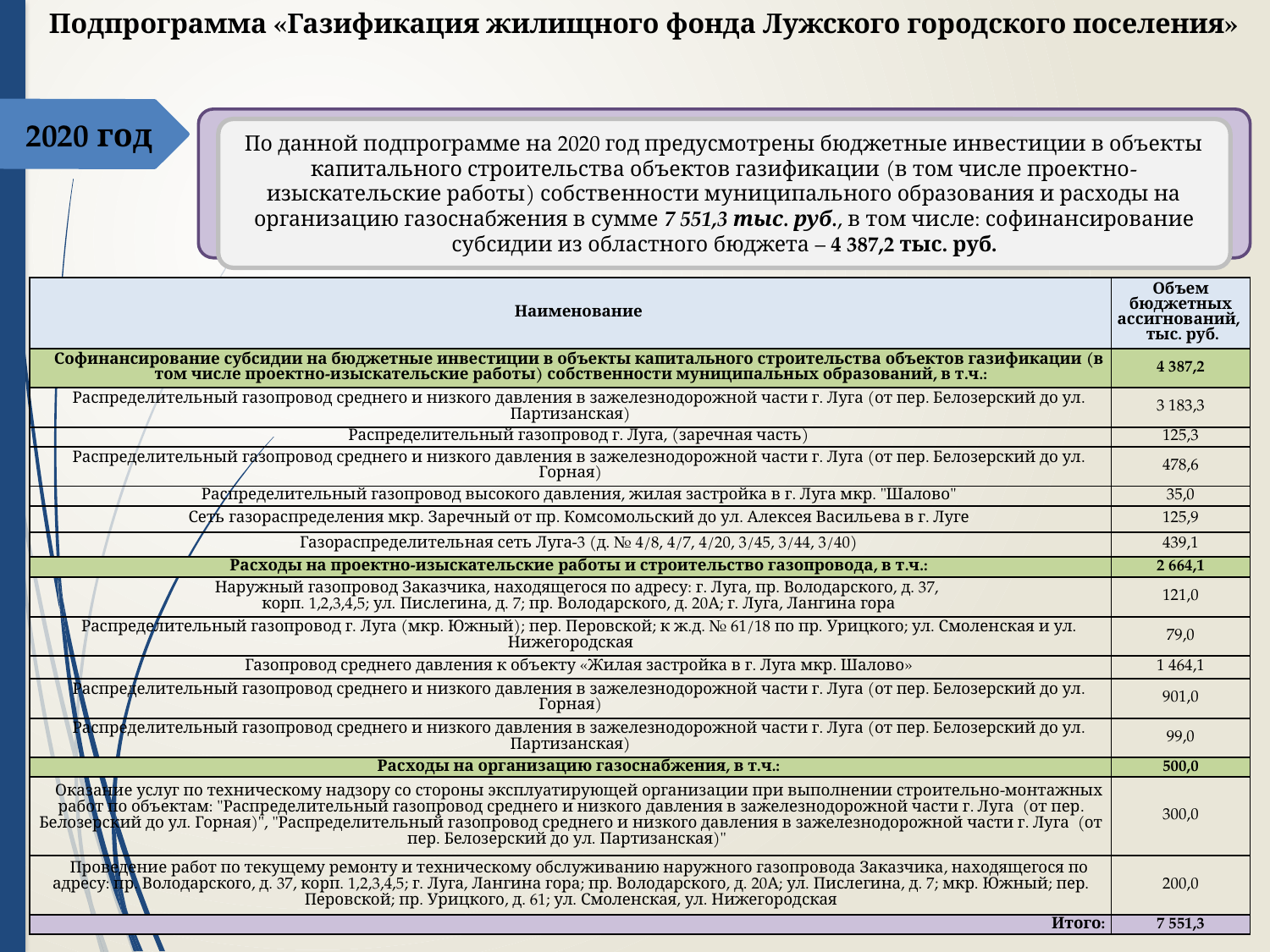

# Подпрограмма «Газификация жилищного фонда Лужского городского поселения»
2020 год

По данной подпрограмме на 2020 год предусмотрены бюджетные инвестиции в объекты капитального строительства объектов газификации (в том числе проектно-изыскательские работы) собственности муниципального образования и расходы на организацию газоснабжения в сумме 7 551,3 тыс. руб., в том числе: софинансирование субсидии из областного бюджета – 4 387,2 тыс. руб.
| Наименование | Объем бюджетных ассигнований, тыс. руб. |
| --- | --- |
| Софинансирование субсидии на бюджетные инвестиции в объекты капитального строительства объектов газификации (в том числе проектно-изыскательские работы) собственности муниципальных образований, в т.ч.: | 4 387,2 |
| Распределительный газопровод среднего и низкого давления в зажелезнодорожной части г. Луга (от пер. Белозерский до ул. Партизанская) | 3 183,3 |
| Распределительный газопровод г. Луга, (заречная часть) | 125,3 |
| Распределительный газопровод среднего и низкого давления в зажелезнодорожной части г. Луга (от пер. Белозерский до ул. Горная) | 478,6 |
| Распределительный газопровод высокого давления, жилая застройка в г. Луга мкр. "Шалово" | 35,0 |
| Сеть газораспределения мкр. Заречный от пр. Комсомольский до ул. Алексея Васильева в г. Луге | 125,9 |
| Газораспределительная сеть Луга-3 (д. № 4/8, 4/7, 4/20, 3/45, 3/44, 3/40) | 439,1 |
| Расходы на проектно-изыскательские работы и строительство газопровода, в т.ч.: | 2 664,1 |
| Наружный газопровод Заказчика, находящегося по адресу: г. Луга, пр. Володарского, д. 37, корп. 1,2,3,4,5; ул. Пислегина, д. 7; пр. Володарского, д. 20А; г. Луга, Лангина гора | 121,0 |
| Распределительный газопровод г. Луга (мкр. Южный); пер. Перовской; к ж.д. № 61/18 по пр. Урицкого; ул. Смоленская и ул. Нижегородская | 79,0 |
| Газопровод среднего давления к объекту «Жилая застройка в г. Луга мкр. Шалово» | 1 464,1 |
| Распределительный газопровод среднего и низкого давления в зажелезнодорожной части г. Луга (от пер. Белозерский до ул. Горная) | 901,0 |
| Распределительный газопровод среднего и низкого давления в зажелезнодорожной части г. Луга (от пер. Белозерский до ул. Партизанская) | 99,0 |
| Расходы на организацию газоснабжения, в т.ч.: | 500,0 |
| Оказание услуг по техническому надзору со стороны эксплуатирующей организации при выполнении строительно-монтажных работ по объектам: "Распределительный газопровод среднего и низкого давления в зажелезнодорожной части г. Луга (от пер. Белозерский до ул. Горная)", "Распределительный газопровод среднего и низкого давления в зажелезнодорожной части г. Луга (от пер. Белозерский до ул. Партизанская)" | 300,0 |
| Проведение работ по текущему ремонту и техническому обслуживанию наружного газопровода Заказчика, находящегося по адресу: пр. Володарского, д. 37, корп. 1,2,3,4,5; г. Луга, Лангина гора; пр. Володарского, д. 20А; ул. Пислегина, д. 7; мкр. Южный; пер. Перовской; пр. Урицкого, д. 61; ул. Смоленская, ул. Нижегородская | 200,0 |
| Итого: | 7 551,3 |